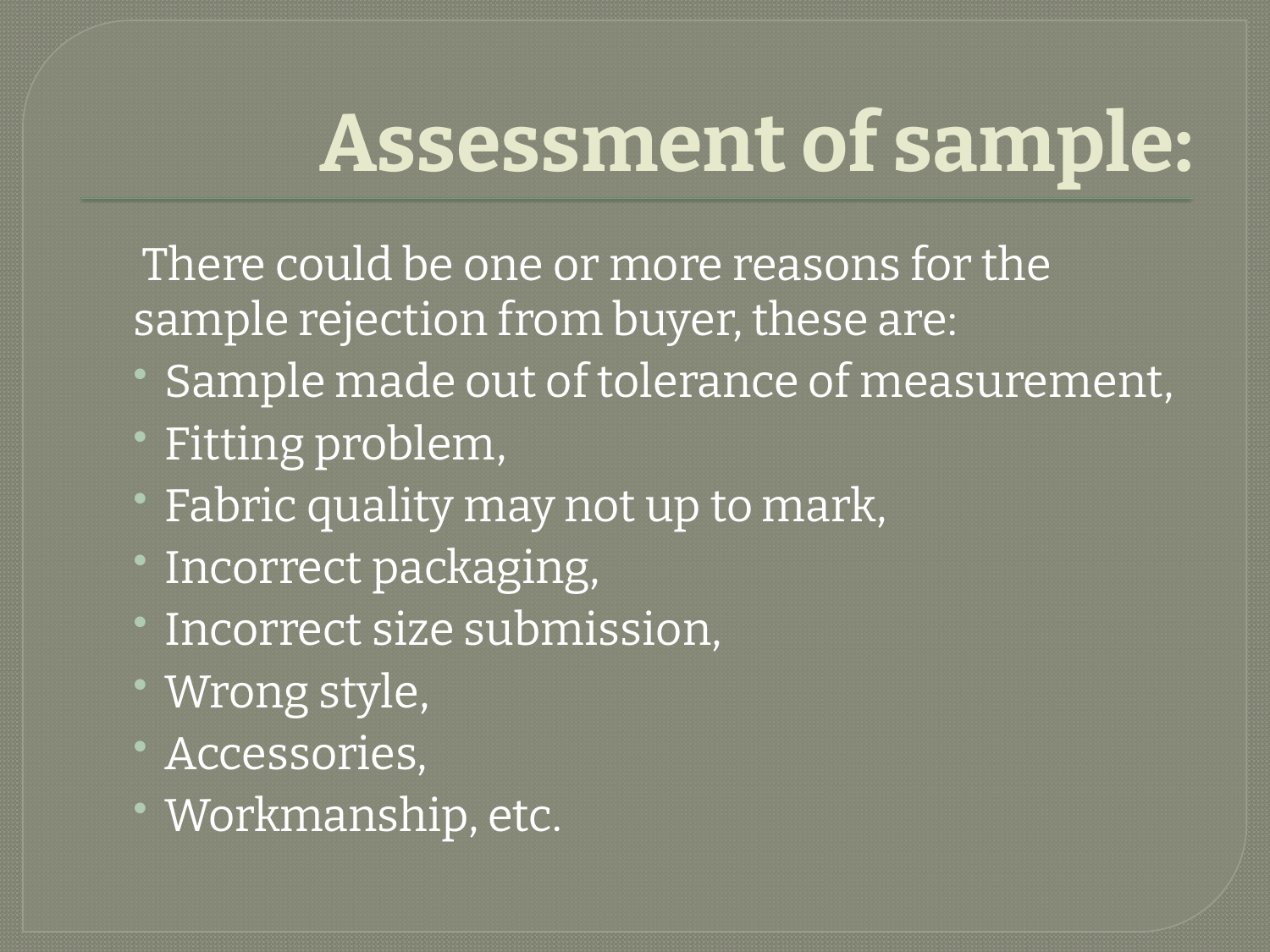

# Assessment of sample:
 There could be one or more reasons for the sample rejection from buyer, these are:
Sample made out of tolerance of measurement,
Fitting problem,
Fabric quality may not up to mark,
Incorrect packaging,
Incorrect size submission,
Wrong style,
Accessories,
Workmanship, etc.